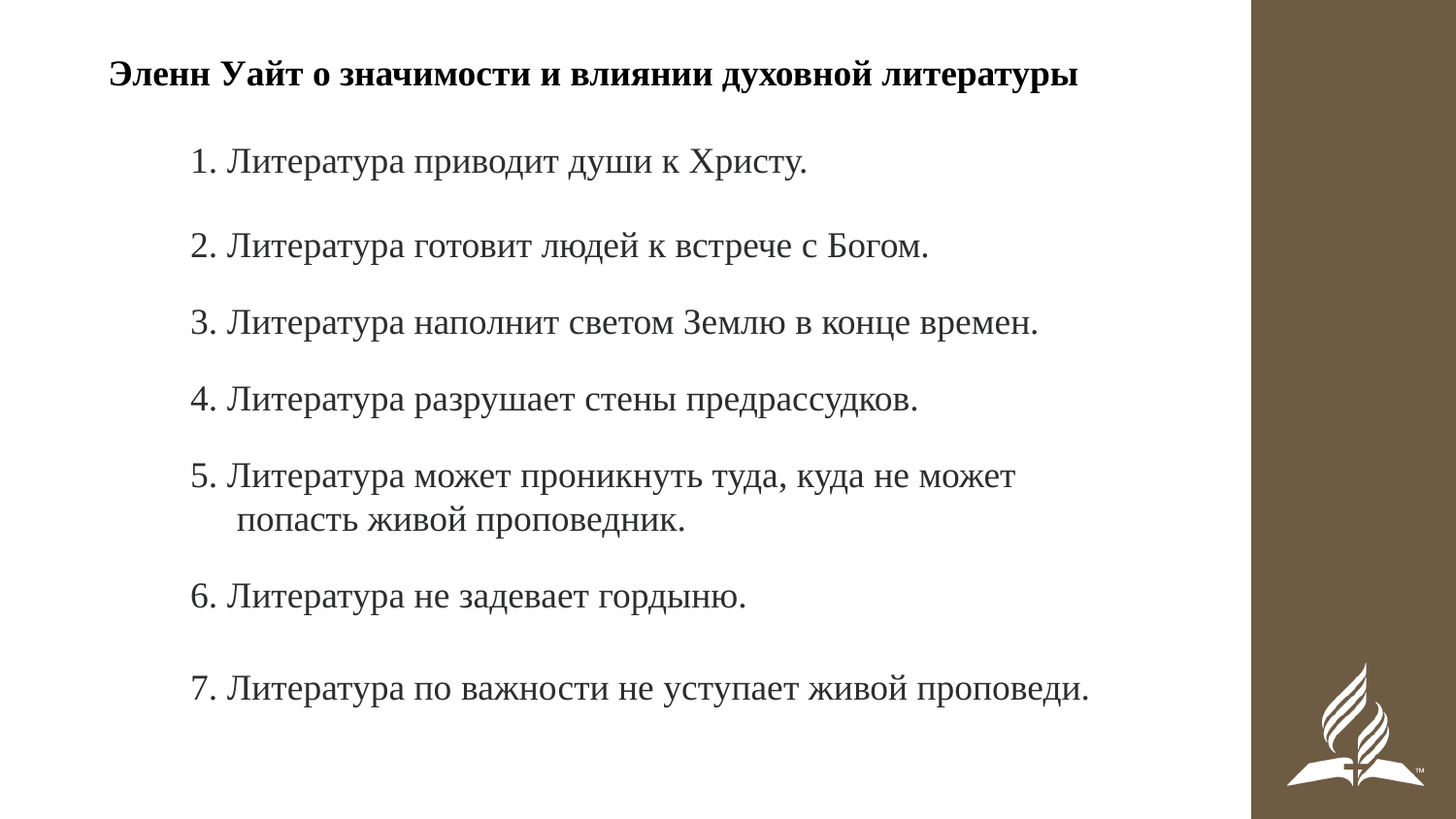

Эленн Уайт о значимости и влиянии духовной литературы
1. Литература приводит души к Христу.
2. Литература готовит людей к встрече с Богом.
3. Литература наполнит светом Землю в конце времен.
4. Литература разрушает стены предрассудков.
5. Литература может проникнуть туда, куда не может
     попасть живой проповедник.
6. Литература не задевает гордыню.
7. Литература по важности не уступает живой проповеди.